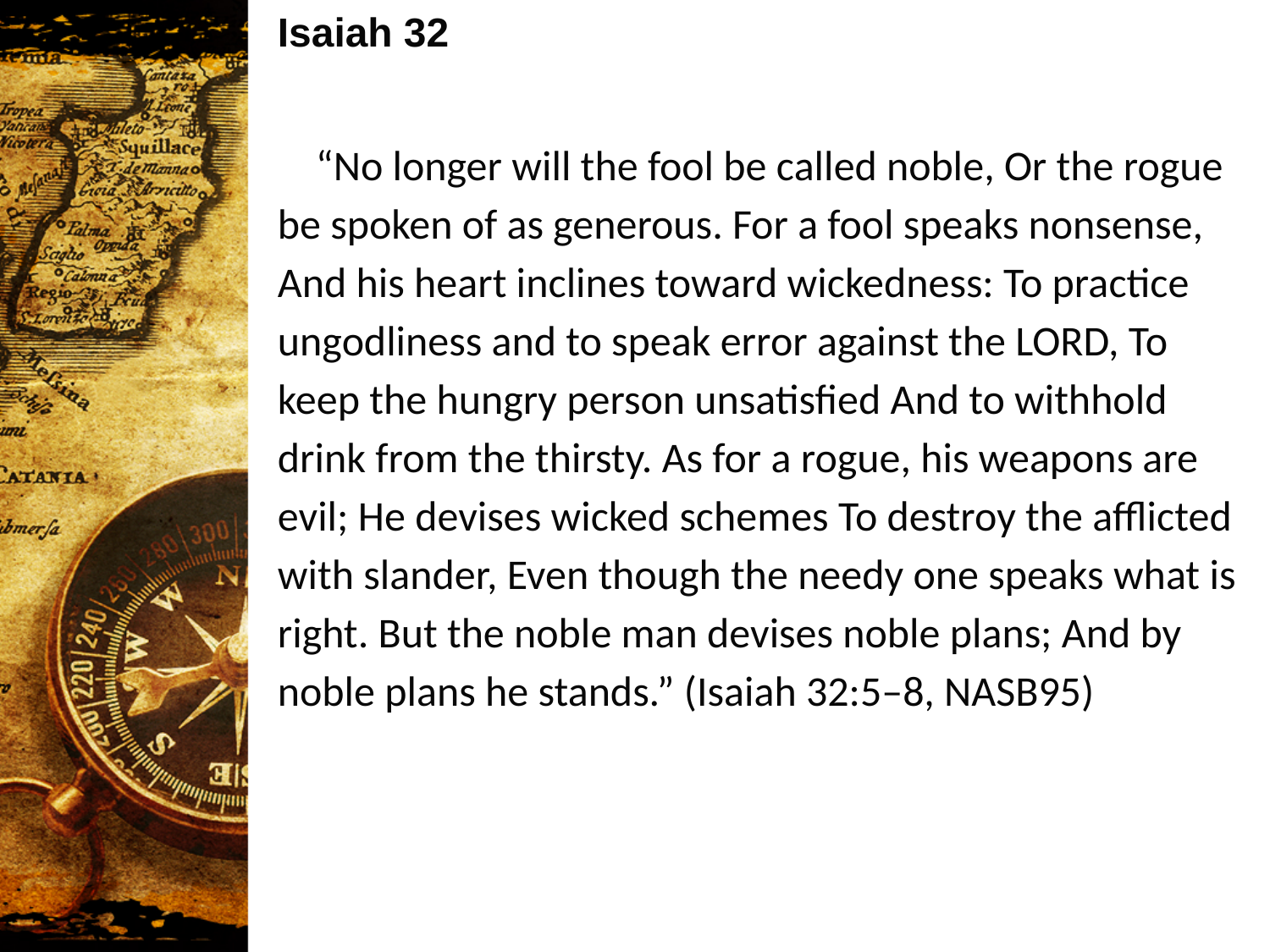

Isaiah 32

    “No longer will the fool be called noble, Or the rogue be spoken of as generous. For a fool speaks nonsense, And his heart inclines toward wickedness: To practice ungodliness and to speak error against the LORD, To keep the hungry person unsatisfied And to withhold drink from the thirsty. As for a rogue, his weapons are evil; He devises wicked schemes To destroy the afflicted with slander, Even though the needy one speaks what is right. But the noble man devises noble plans; And by noble plans he stands.” (Isaiah 32:5–8, NASB95)